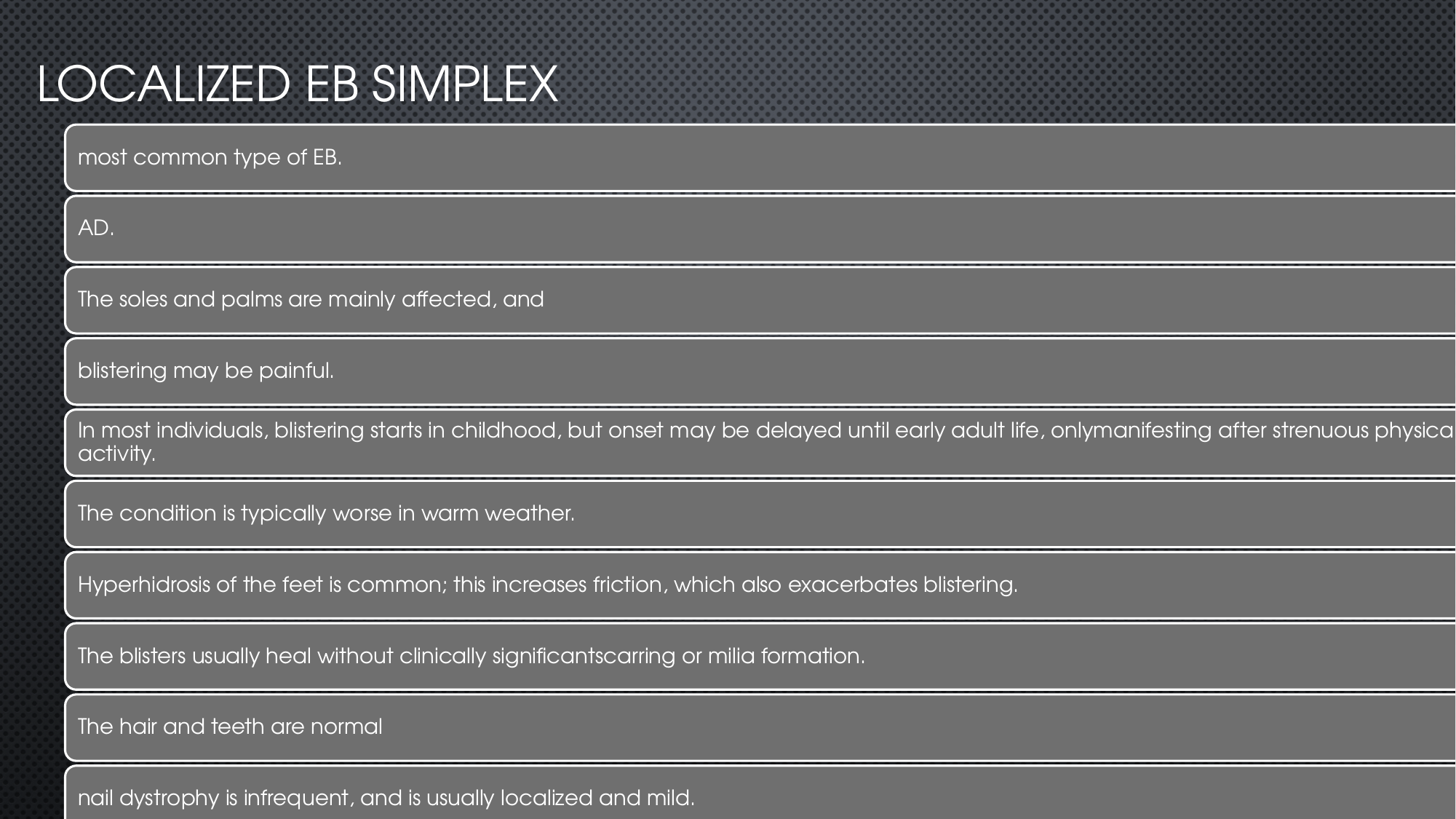

# Localized EB simplex
most common type of EB.
AD.
The soles and palms are mainly affected, and
blistering may be painful.
In most individuals, blistering starts in childhood, but onset may be delayed until early adult life, onlymanifesting after strenuous physical activity.
The condition is typically worse in warm weather.
Hyperhidrosis of the feet is common; this increases friction, which also exacerbates blistering.
The blisters usually heal without clinically significantscarring or milia formation.
The hair and teeth are normal
nail dystrophy is infrequent, and is usually localized and mild.